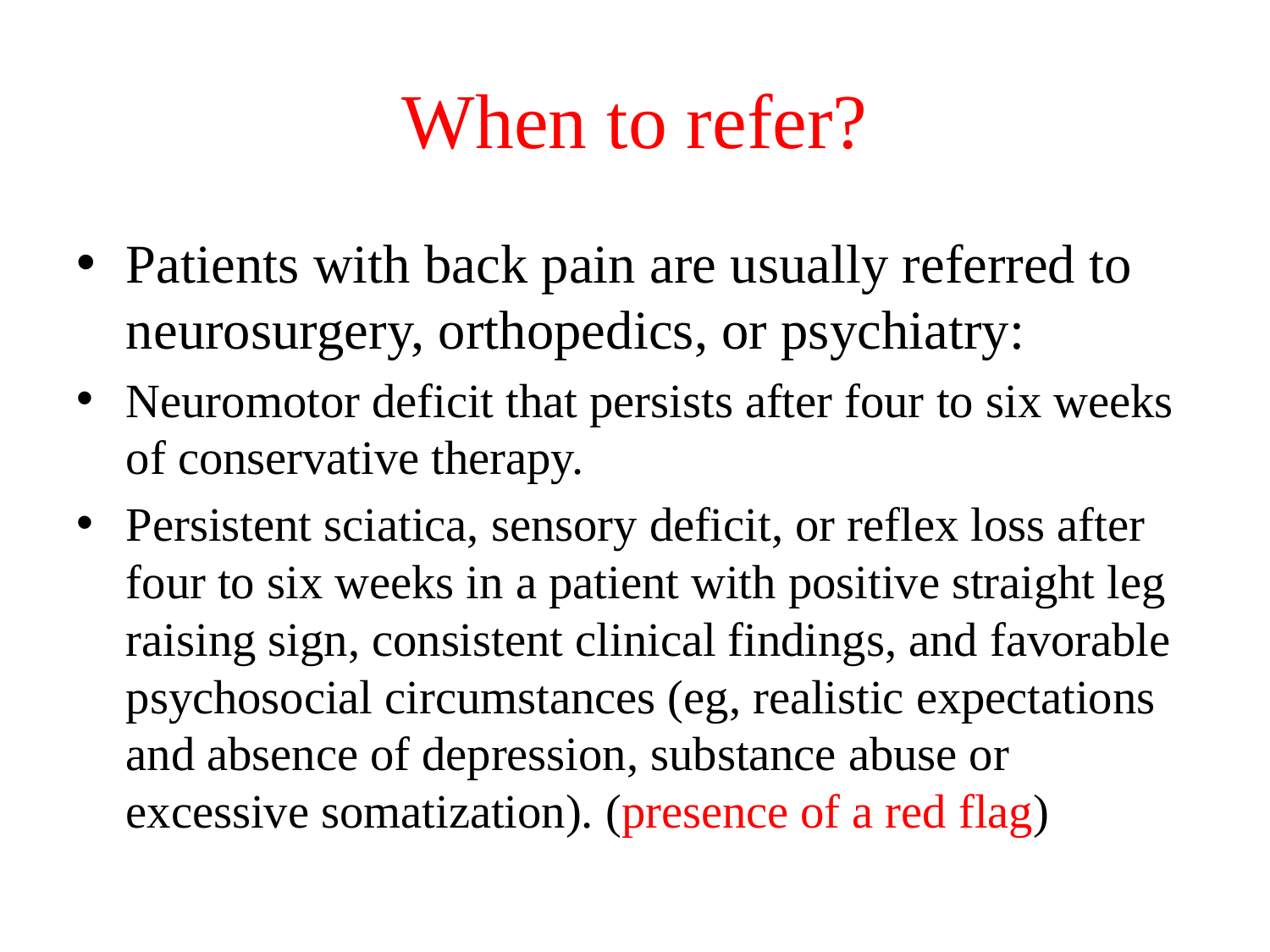

# When to refer?
Patients with back pain are usually referred to neurosurgery, orthopedics, or psychiatry:
Neuromotor deficit that persists after four to six weeks of conservative therapy.
Persistent sciatica, sensory deficit, or reflex loss after four to six weeks in a patient with positive straight leg raising sign, consistent clinical findings, and favorable psychosocial circumstances (eg, realistic expectations and absence of depression, substance abuse or excessive somatization). (presence of a red flag)